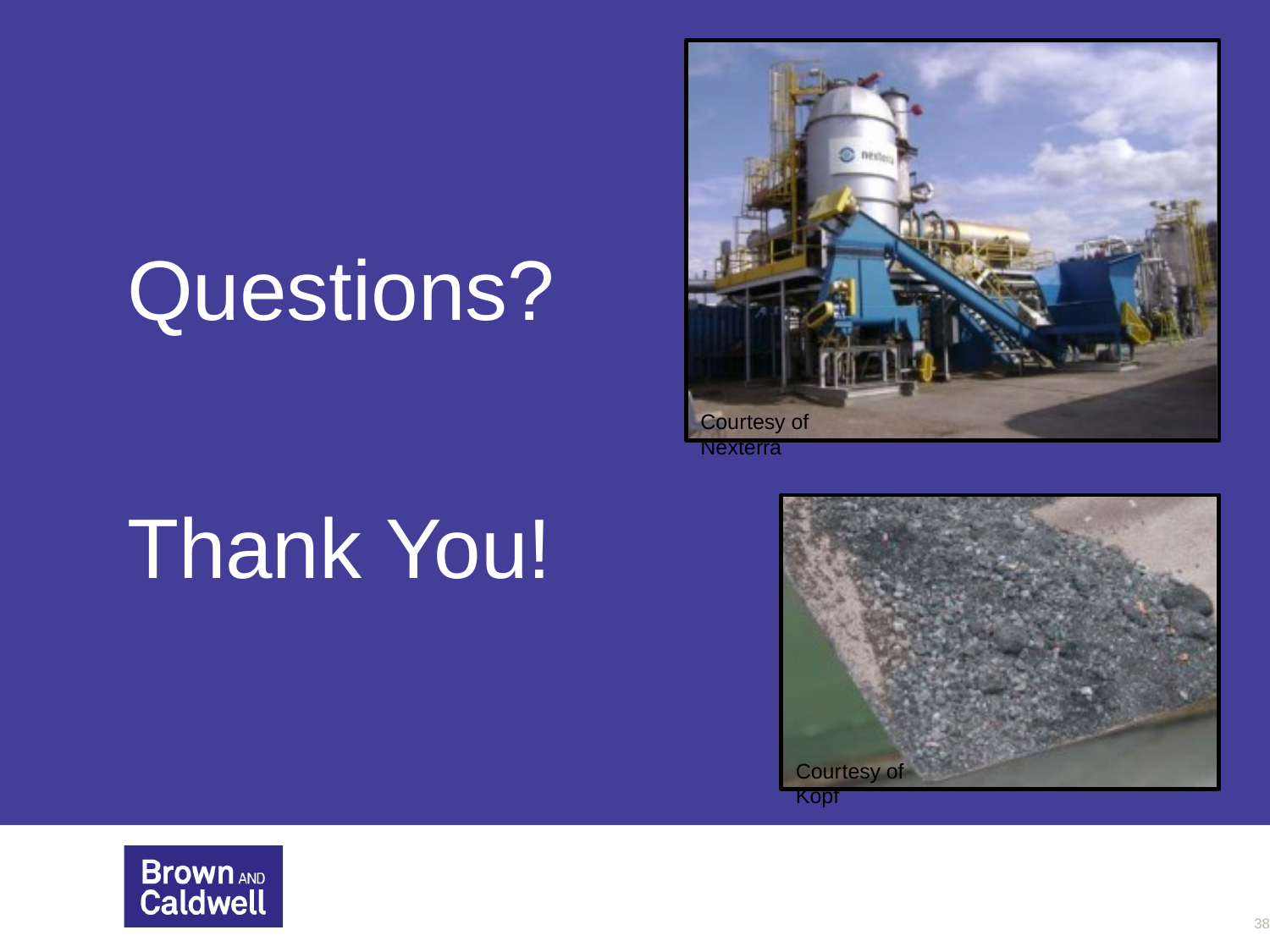

Questions?
Courtesy of Nexterra
Thank You!

Courtesy of Kopf

38